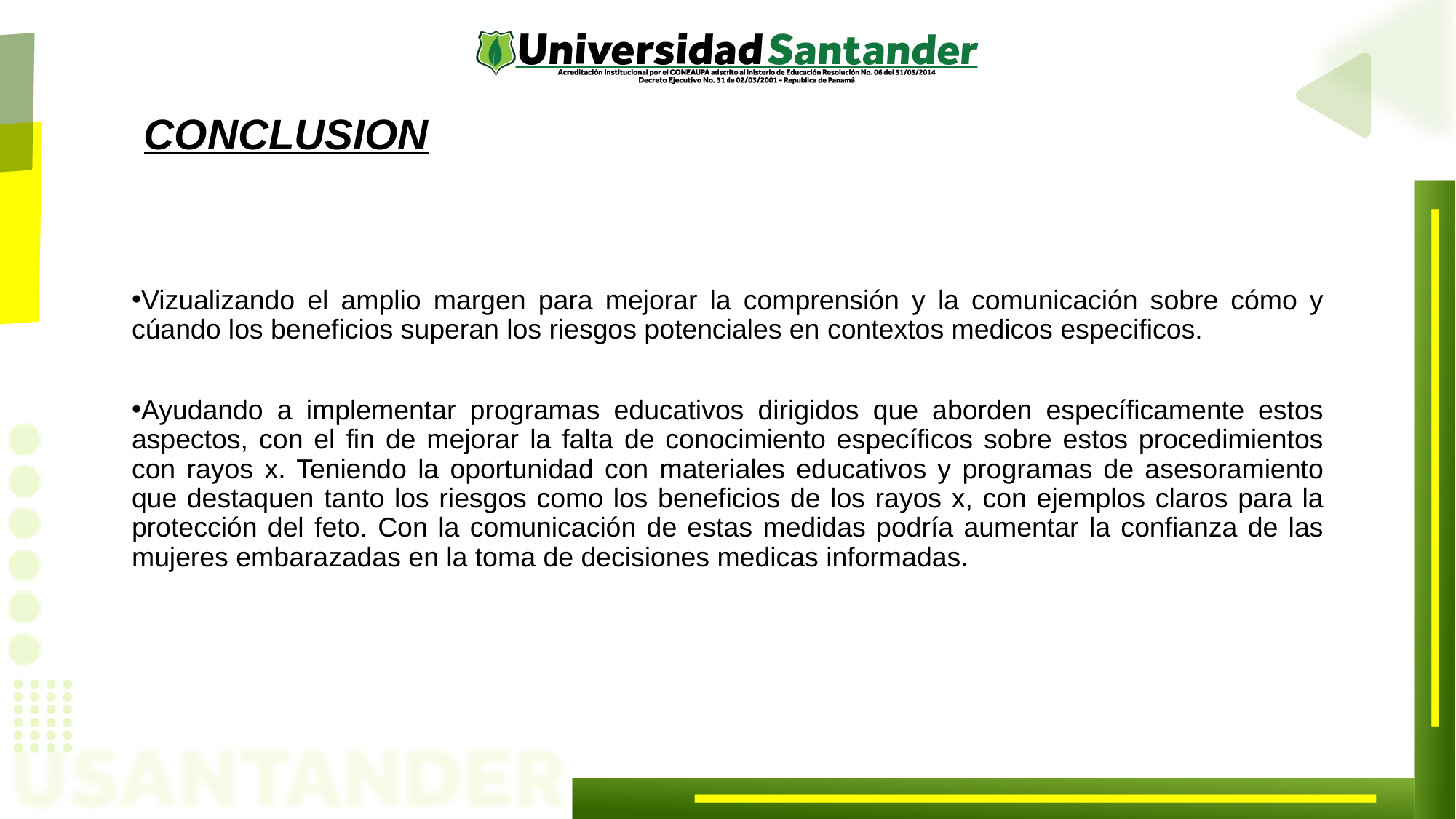

# CONCLUSION
Vizualizando el amplio margen para mejorar la comprensión y la comunicación sobre cómo y cúando los beneficios superan los riesgos potenciales en contextos medicos especificos.

Ayudando a implementar programas educativos dirigidos que aborden específicamente estos aspectos, con el fin de mejorar la falta de conocimiento específicos sobre estos procedimientos con rayos x. Teniendo la oportunidad con materiales educativos y programas de asesoramiento que destaquen tanto los riesgos como los beneficios de los rayos x, con ejemplos claros para la protección del feto. Con la comunicación de estas medidas podría aumentar la confianza de las mujeres embarazadas en la toma de decisiones medicas informadas.